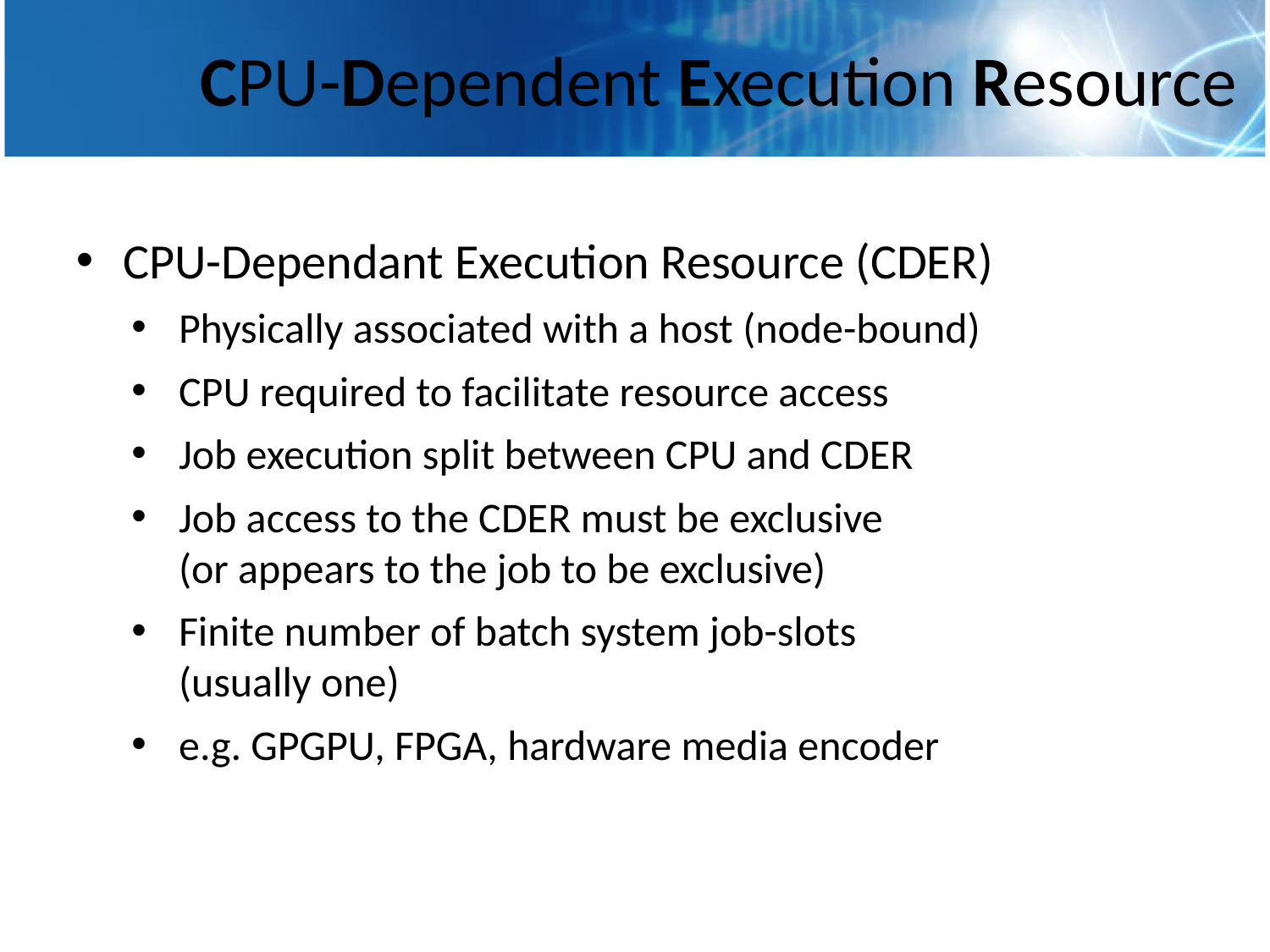

# CPU-Dependent Execution Resource
CPU-Dependant Execution Resource (CDER)
Physically associated with a host (node-bound)
CPU required to facilitate resource access
Job execution split between CPU and CDER
Job access to the CDER must be exclusive
(or appears to the job to be exclusive)
Finite number of batch system job-slots
(usually one)
e.g. GPGPU, FPGA, hardware media encoder